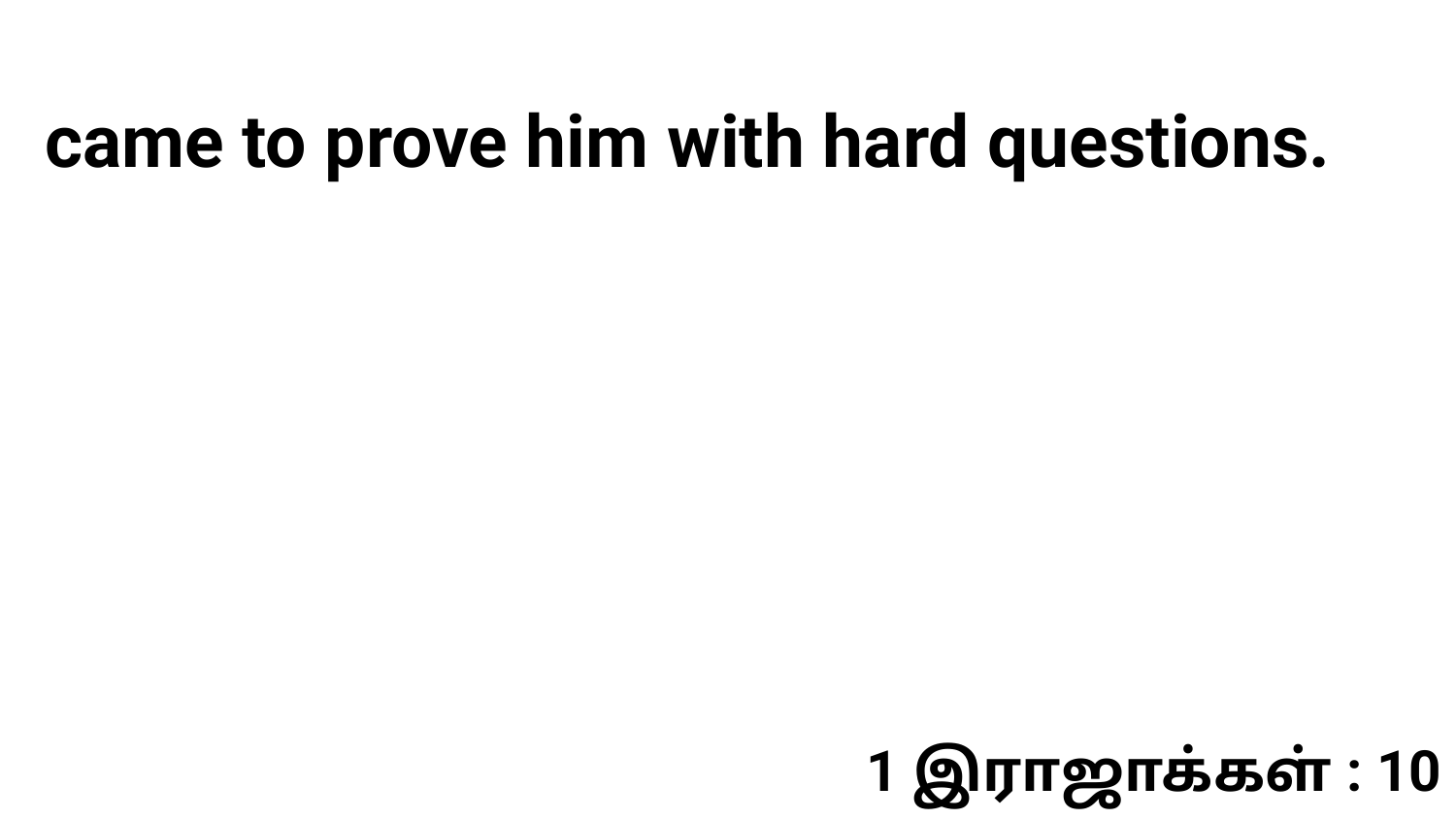

came to prove him with hard questions.
1 இராஜாக்கள் : 10